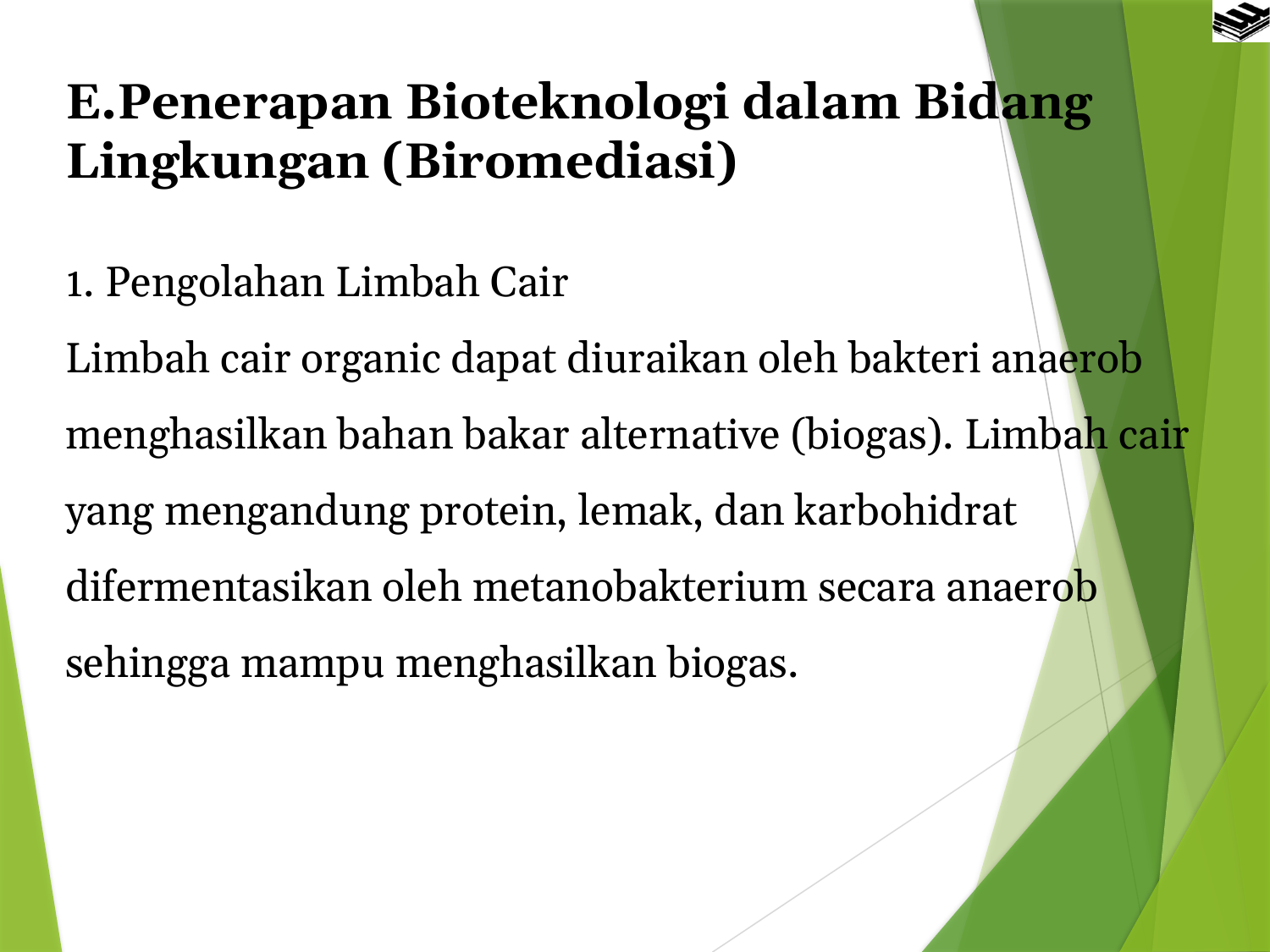

# E.Penerapan Bioteknologi dalam Bidang Lingkungan (Biromediasi)
1. Pengolahan Limbah Cair
Limbah cair organic dapat diuraikan oleh bakteri anaerob menghasilkan bahan bakar alternative (biogas). Limbah cair yang mengandung protein, lemak, dan karbohidrat difermentasikan oleh metanobakterium secara anaerob sehingga mampu menghasilkan biogas.